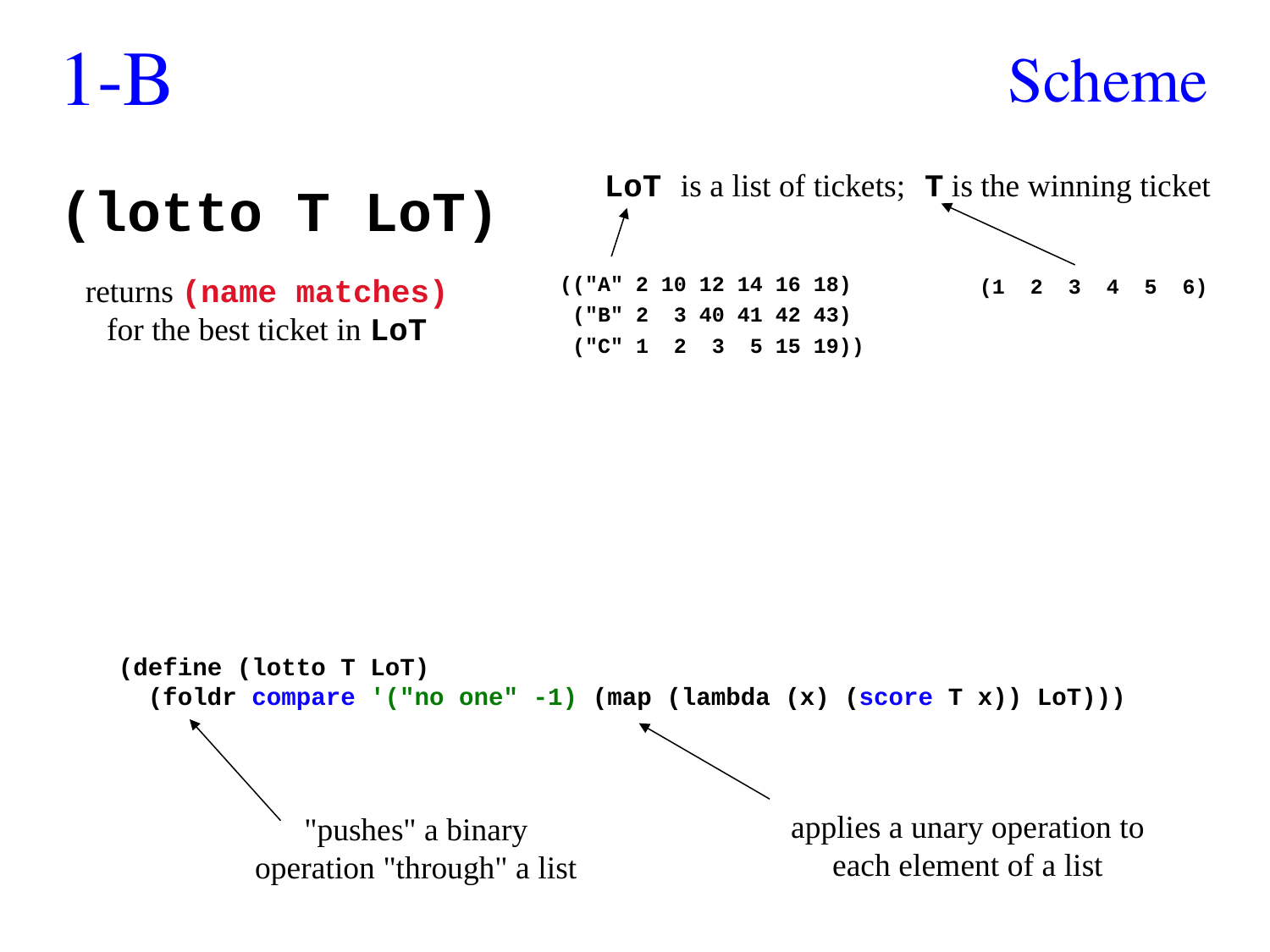

1-B
Scheme
LoT is a list of tickets; T is the winning ticket
(lotto T LoT)

returns (name matches) for the best ticket in LoT
(1  2  3  4  5  6)
(("A" 2 10 12 14 16 18)
 ("B" 2  3 40 41 42 43)
 ("C" 1  2  3  5 15 19))
(define (lotto T LoT)
  (foldr compare '("no one" -1) (map (lambda (x) (score T x)) LoT)))

applies a unary operation to each element of a list
"pushes" a binary operation "through" a list